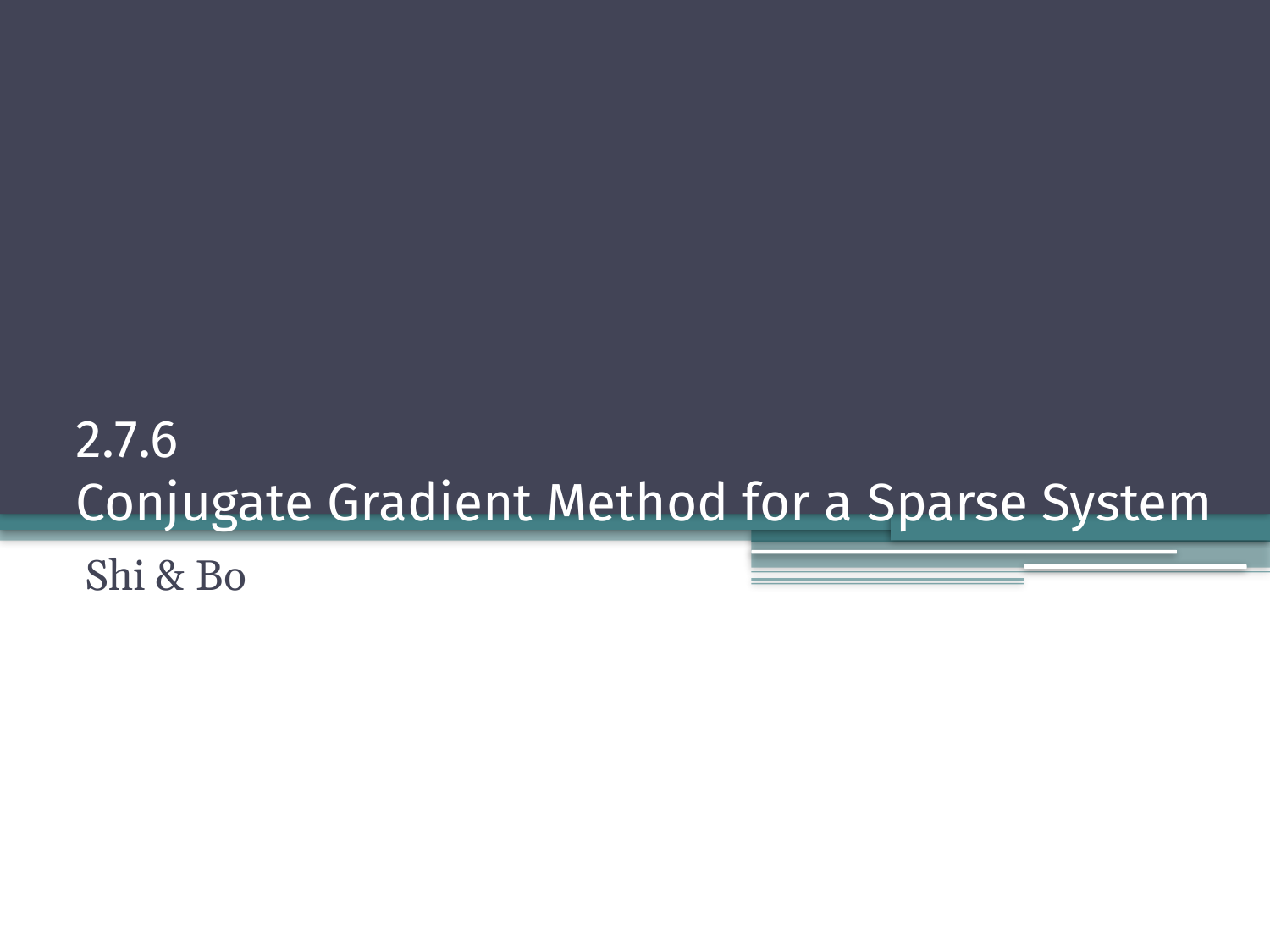

# 2.7.6 Conjugate Gradient Method for a Sparse System
Shi & Bo